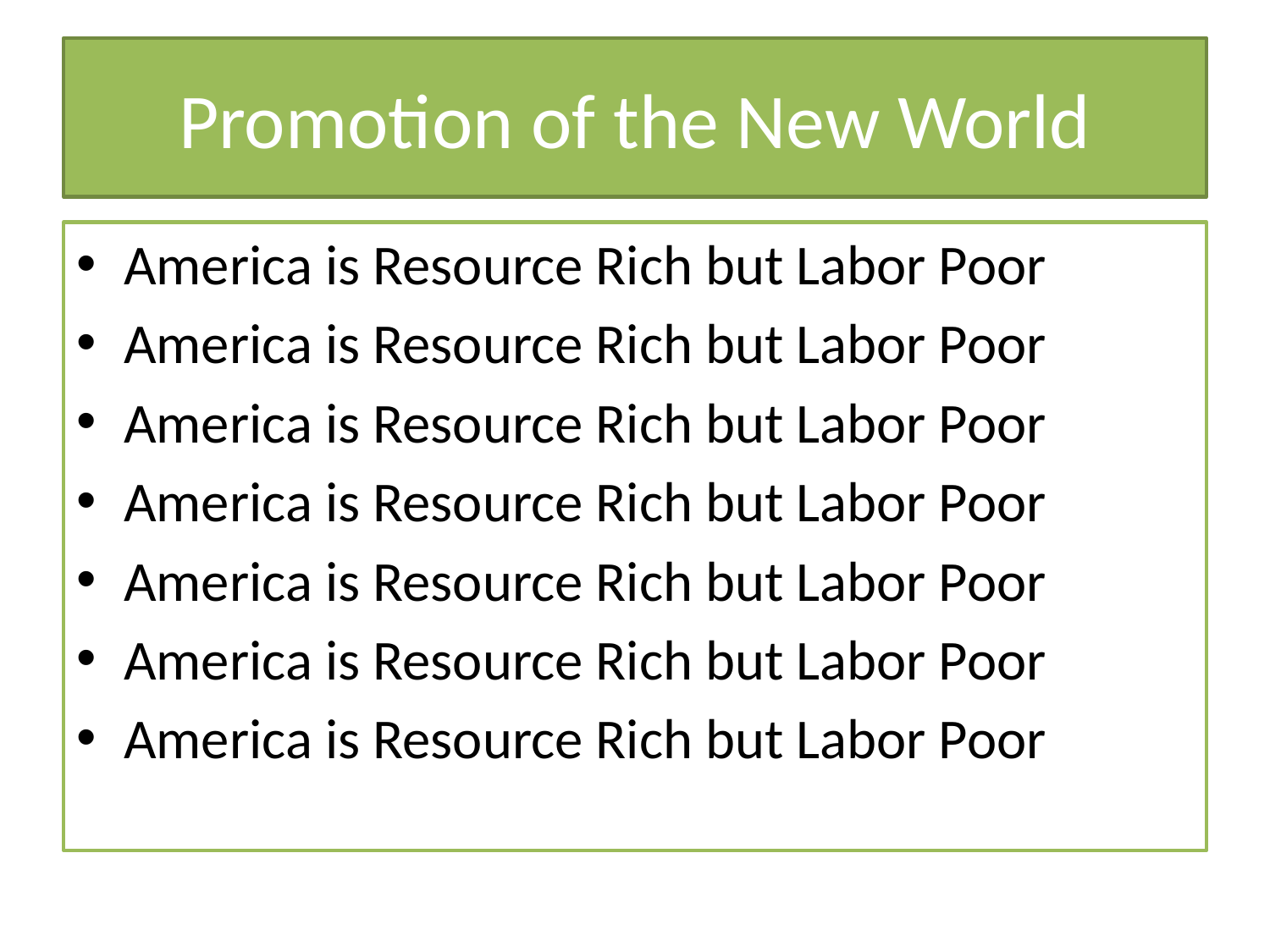

# Promotion of the New World
America is Resource Rich but Labor Poor
America is Resource Rich but Labor Poor
America is Resource Rich but Labor Poor
America is Resource Rich but Labor Poor
America is Resource Rich but Labor Poor
America is Resource Rich but Labor Poor
America is Resource Rich but Labor Poor